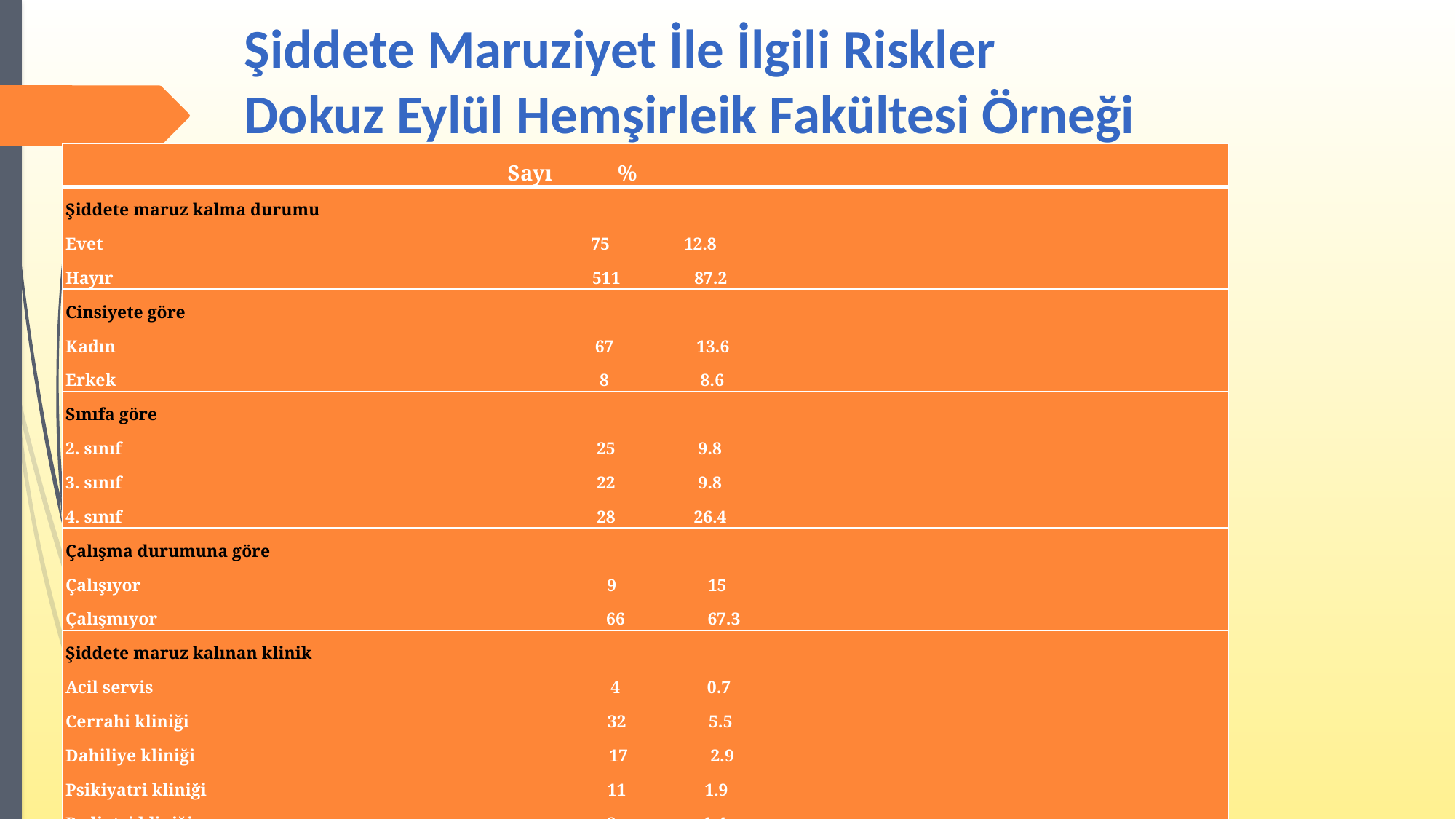

# Şiddete Maruziyet İle İlgili Riskler Dokuz Eylül Hemşirleik Fakültesi Örneği
| Sayı % |
| --- |
| Şiddete maruz kalma durumu Evet 75 12.8 Hayır 511 87.2 |
| Cinsiyete göre Kadın 67 13.6 Erkek 8 8.6 |
| Sınıfa göre 2. sınıf 25 9.8 3. sınıf 22 9.8 4. sınıf 28 26.4 |
| Çalışma durumuna göre Çalışıyor 9 15 Çalışmıyor 66 67.3 |
| Şiddete maruz kalınan klinik Acil servis 4 0.7 Cerrahi kliniği 32 5.5 Dahiliye kliniği 17 2.9 Psikiyatri kliniği 11 1.9 Pediatri kliniği 8 1.4 Diğer 19 3.2 |